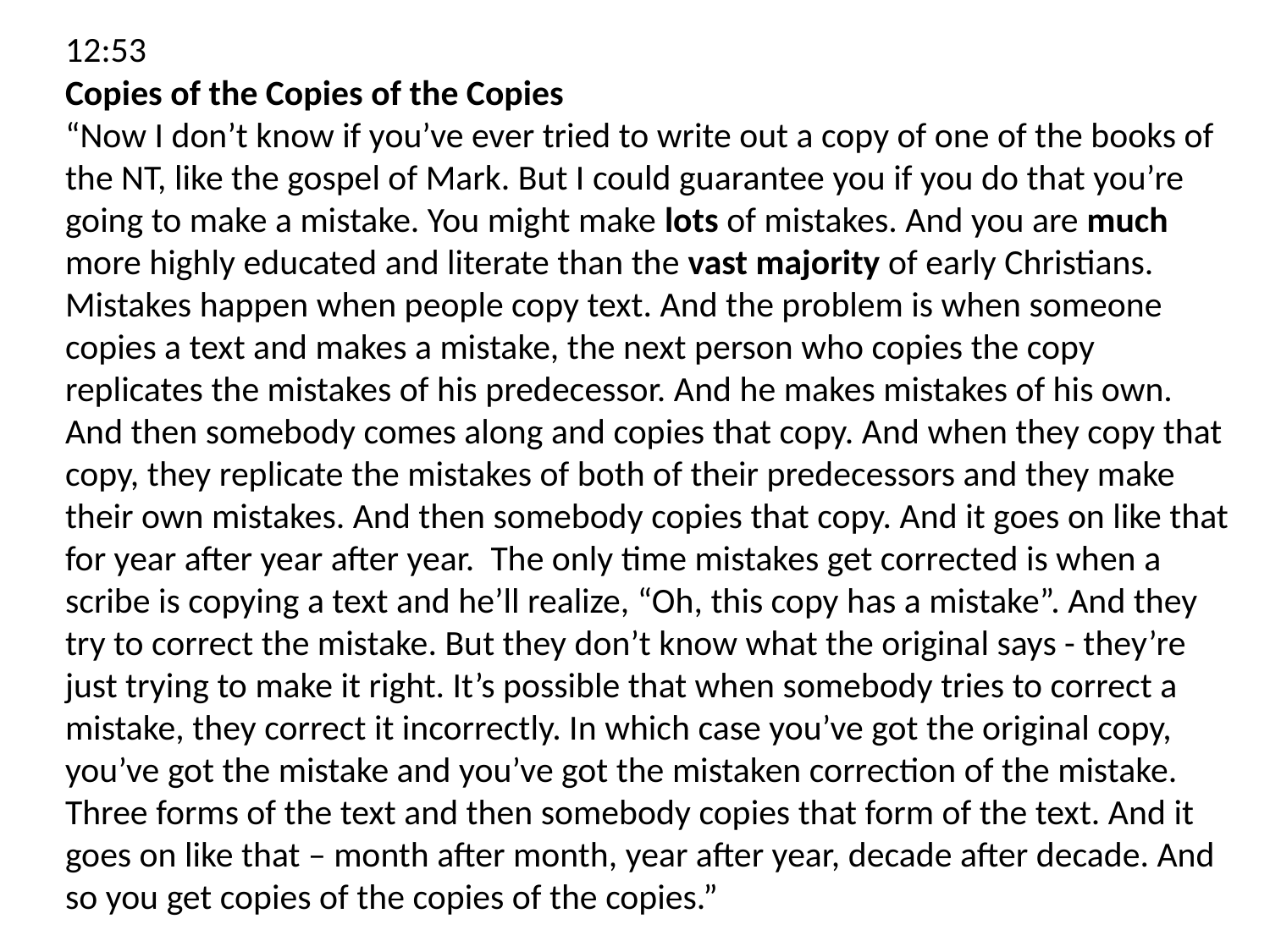

12:53
Copies of the Copies of the Copies
“Now I don’t know if you’ve ever tried to write out a copy of one of the books of the NT, like the gospel of Mark. But I could guarantee you if you do that you’re going to make a mistake. You might make lots of mistakes. And you are much more highly educated and literate than the vast majority of early Christians. Mistakes happen when people copy text. And the problem is when someone copies a text and makes a mistake, the next person who copies the copy replicates the mistakes of his predecessor. And he makes mistakes of his own. And then somebody comes along and copies that copy. And when they copy that copy, they replicate the mistakes of both of their predecessors and they make their own mistakes. And then somebody copies that copy. And it goes on like that for year after year after year.  The only time mistakes get corrected is when a scribe is copying a text and he’ll realize, “Oh, this copy has a mistake”. And they try to correct the mistake. But they don’t know what the original says - they’re just trying to make it right. It’s possible that when somebody tries to correct a mistake, they correct it incorrectly. In which case you’ve got the original copy, you’ve got the mistake and you’ve got the mistaken correction of the mistake. Three forms of the text and then somebody copies that form of the text. And it goes on like that – month after month, year after year, decade after decade. And so you get copies of the copies of the copies.”